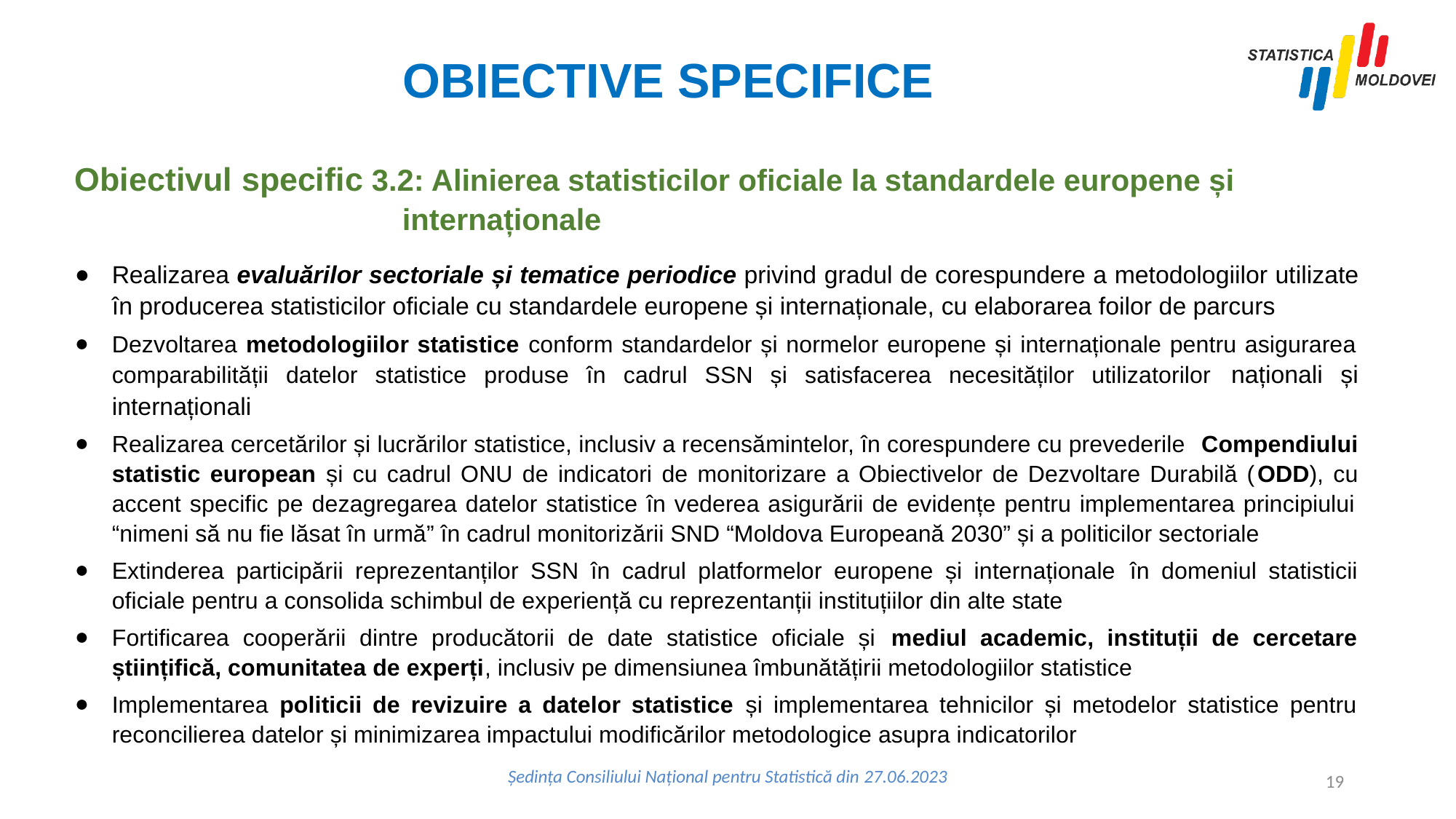

# OBIECTIVE SPECIFICE
Obiectivul specific 3.2: Alinierea statisticilor oficiale la standardele europene și  internaționale
Realizarea evaluărilor sectoriale și tematice periodice privind gradul de corespundere a metodologiilor utilizate în producerea statisticilor oficiale cu standardele europene și internaționale, cu elaborarea foilor de parcurs
Dezvoltarea metodologiilor statistice conform standardelor și normelor europene și internaționale pentru asigurarea comparabilității datelor statistice produse în cadrul SSN și satisfacerea necesităților utilizatorilor naționali și internaționali
Realizarea cercetărilor și lucrărilor statistice, inclusiv a recensămintelor, în corespundere cu prevederile  Compendiului statistic european și cu cadrul ONU de indicatori de monitorizare a Obiectivelor de Dezvoltare Durabilă (ODD), cu accent specific pe dezagregarea datelor statistice în vederea asigurării de evidențe pentru implementarea principiului “nimeni să nu fie lăsat în urmă” în cadrul monitorizării SND “Moldova Europeană 2030” și a politicilor sectoriale
Extinderea participării reprezentanților SSN în cadrul platformelor europene și internaționale în domeniul statisticii oficiale pentru a consolida schimbul de experiență cu reprezentanții instituțiilor din alte state
Fortificarea cooperării dintre producătorii de date statistice oficiale și mediul academic, instituții de cercetare științifică, comunitatea de experți, inclusiv pe dimensiunea îmbunătățirii metodologiilor statistice
Implementarea politicii de revizuire a datelor statistice și implementarea tehnicilor și metodelor statistice pentru reconcilierea datelor și minimizarea impactului modificărilor metodologice asupra indicatorilor
Ședința Consiliului Național pentru Statistică din 27.06.2023
19